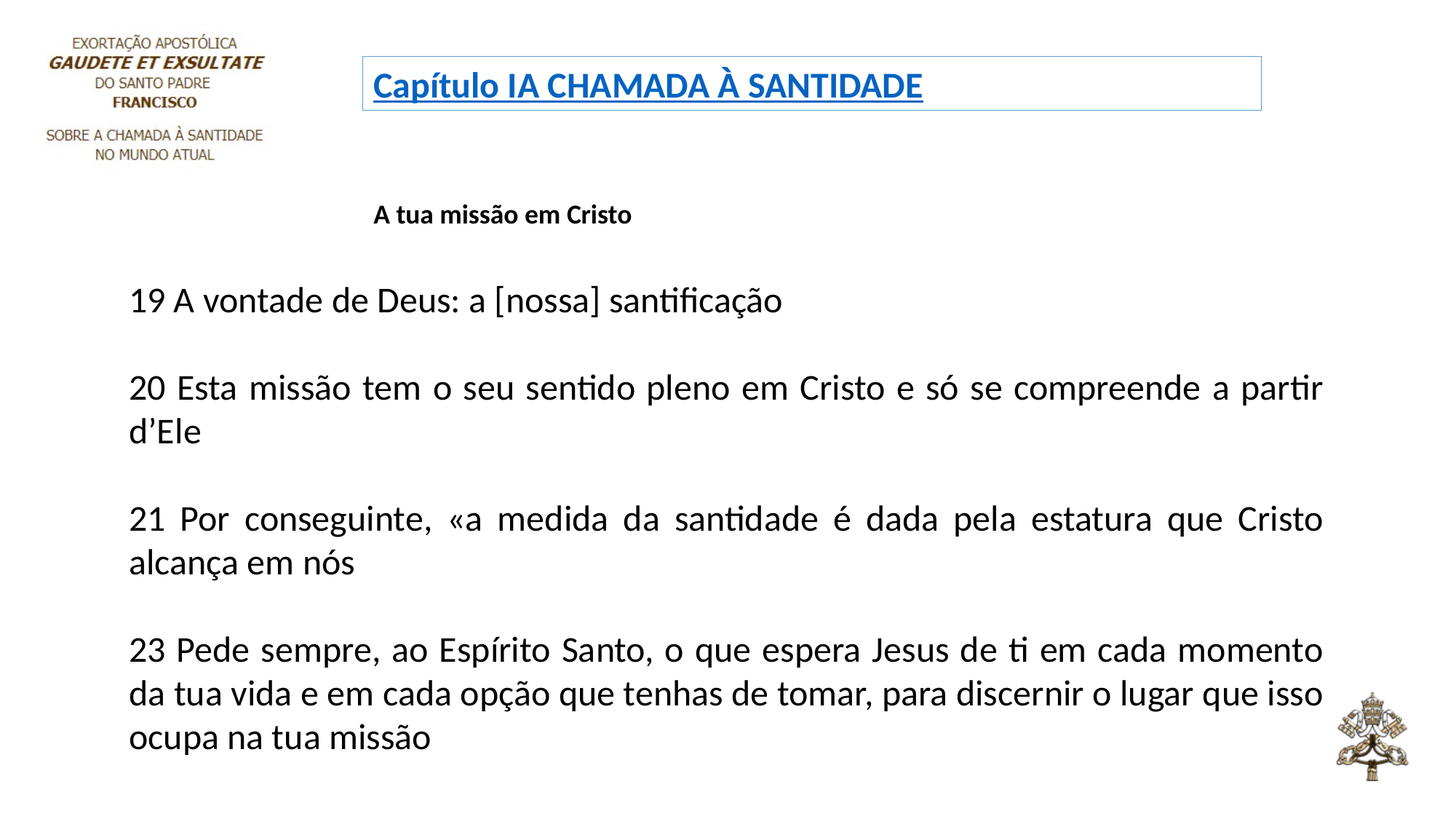

Capítulo I
A CHAMADA À SANTIDADE
A tua missão em Cristo
19 A vontade de Deus: a [nossa] santificação

20 Esta missão tem o seu sentido pleno em Cristo e só se compreende a partir d’Ele

21 Por conseguinte, «a medida da santidade é dada pela estatura que Cristo alcança em nós

23 Pede sempre, ao Espírito Santo, o que espera Jesus de ti em cada momento da tua vida e em cada opção que tenhas de tomar, para discernir o lugar que isso ocupa na tua missão